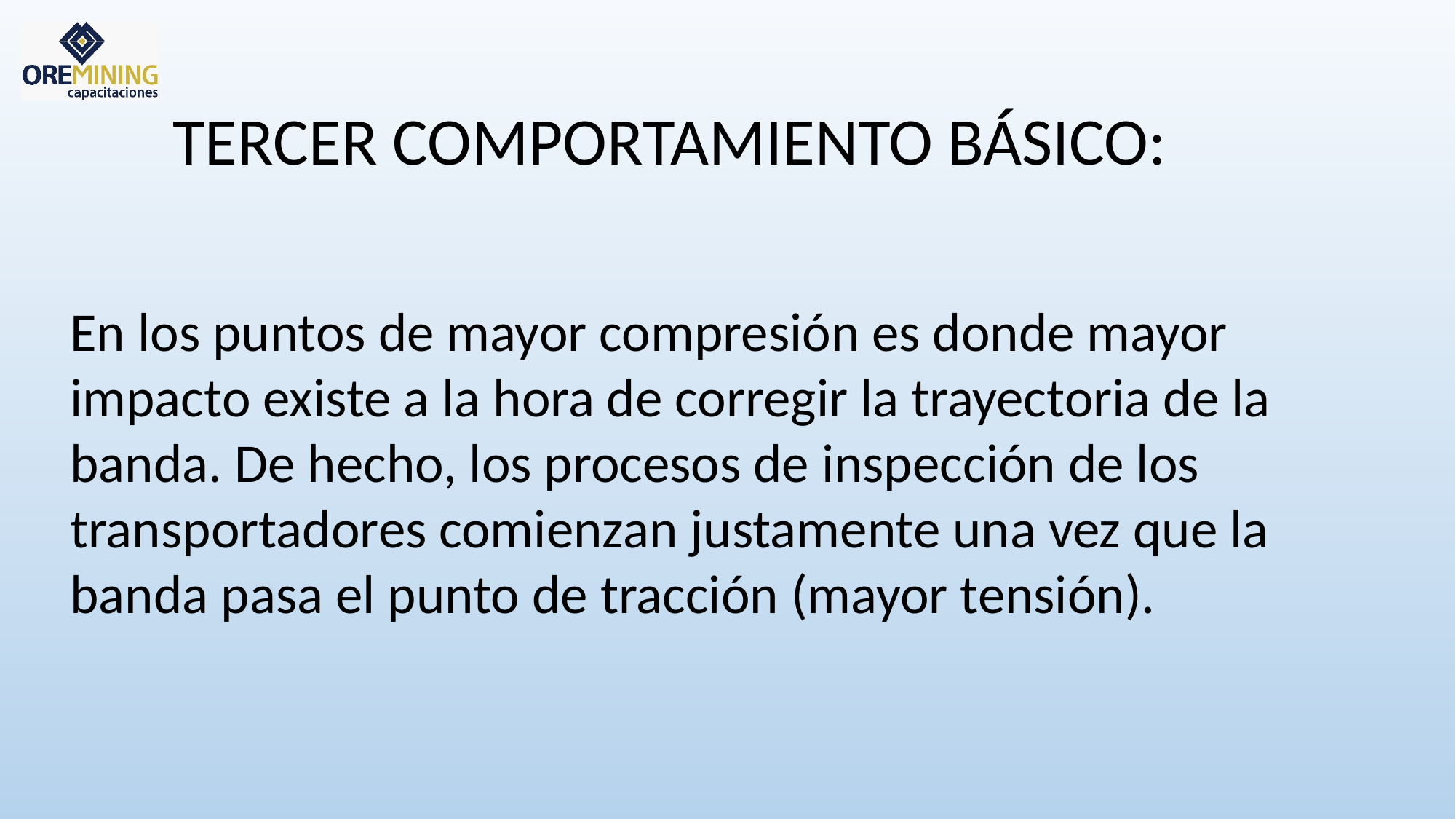

# TERCER COMPORTAMIENTO BÁSICO:
En los puntos de mayor compresión es donde mayor impacto existe a la hora de corregir la trayectoria de la banda. De hecho, los procesos de inspección de los
transportadores comienzan justamente una vez que la banda pasa el punto de tracción (mayor tensión).